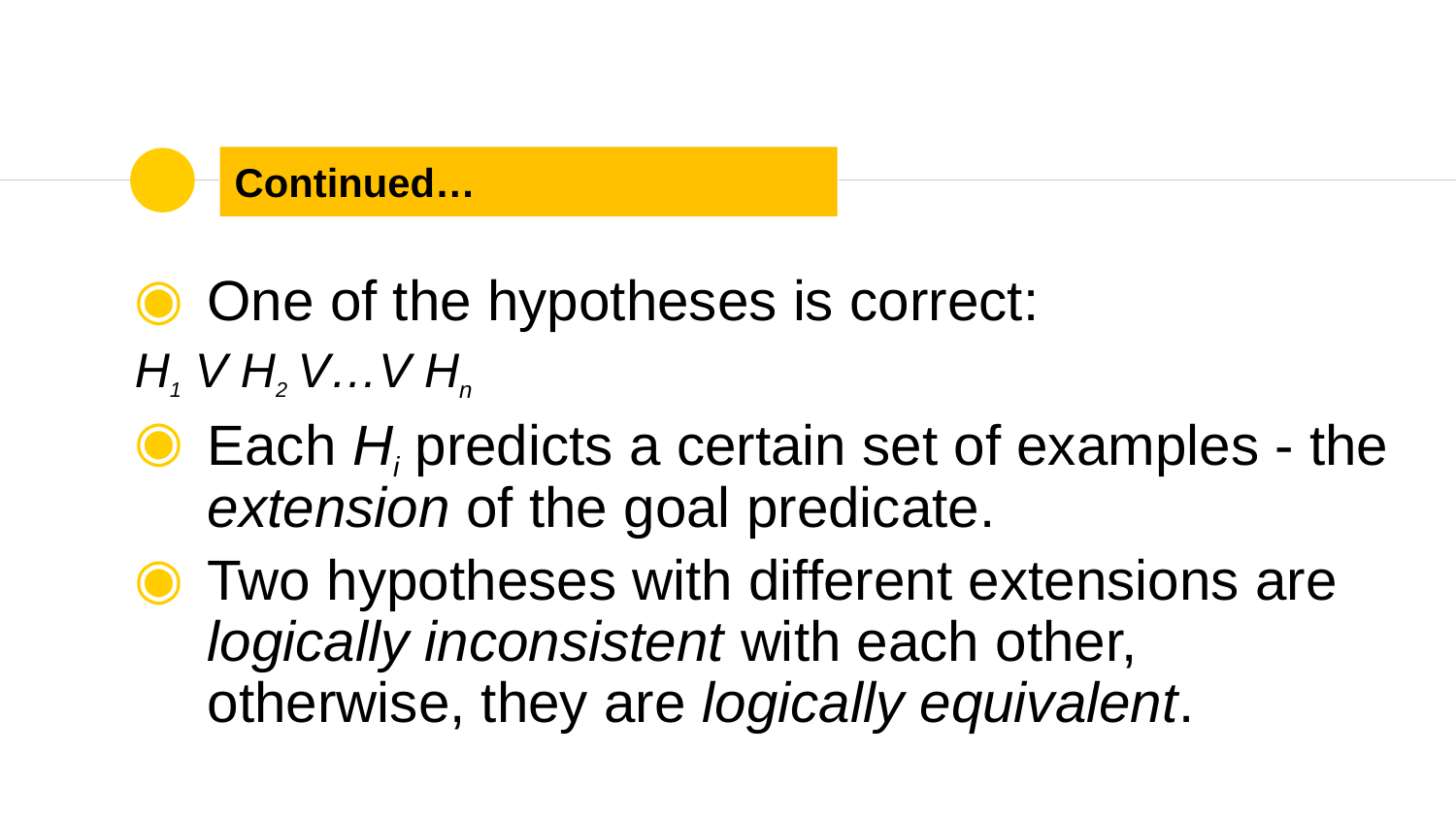

# Continued…
One of the hypotheses is correct:
H1 V H2 V…V Hn
Each Hi predicts a certain set of examples - the extension of the goal predicate.
Two hypotheses with different extensions are logically inconsistent with each other, otherwise, they are logically equivalent.